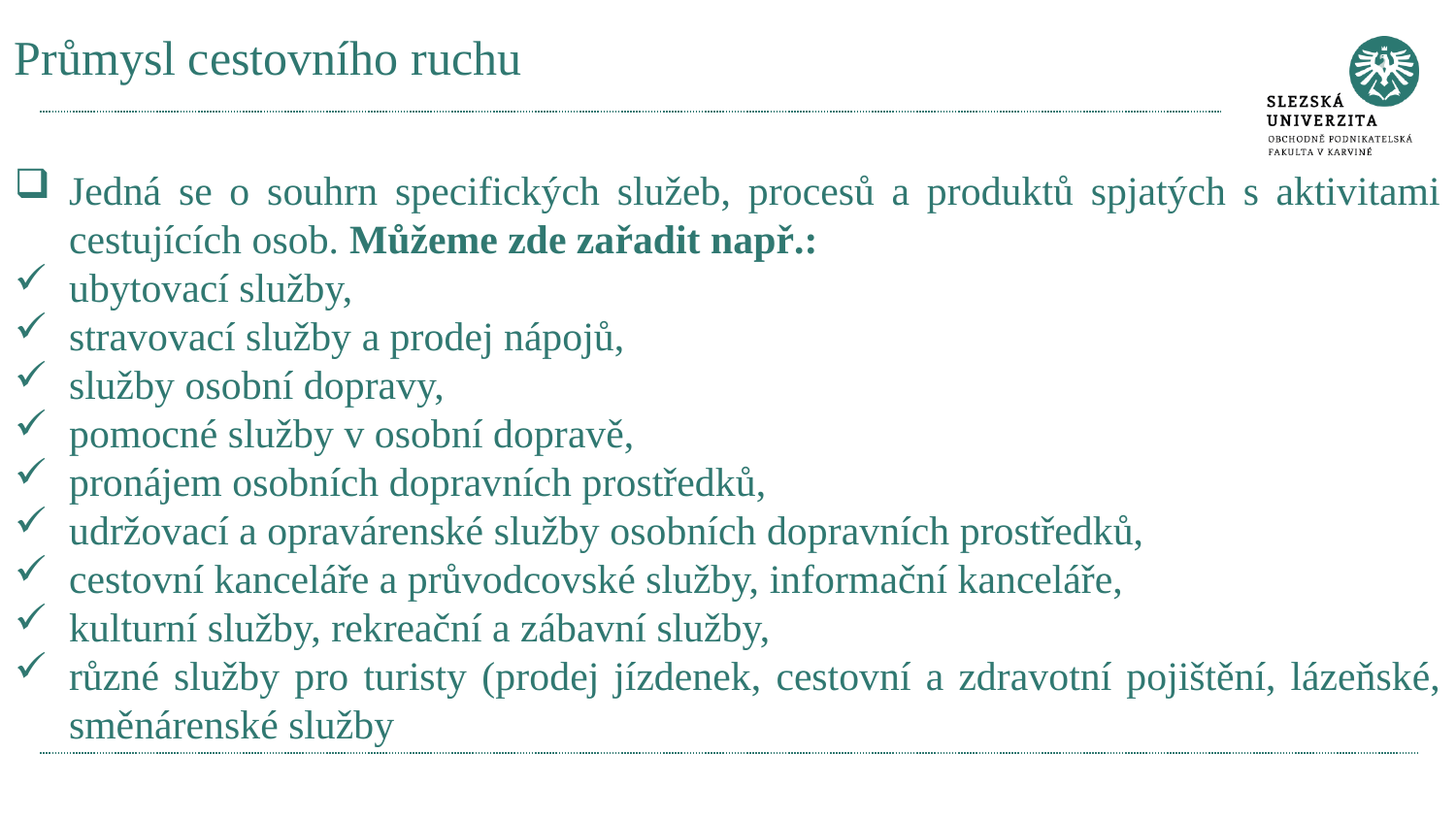

# Průmysl cestovního ruchu
Jedná se o souhrn specifických služeb, procesů a produktů spjatých s aktivitami cestujících osob. Můžeme zde zařadit např.:
ubytovací služby,
stravovací služby a prodej nápojů,
služby osobní dopravy,
pomocné služby v osobní dopravě,
pronájem osobních dopravních prostředků,
udržovací a opravárenské služby osobních dopravních prostředků,
cestovní kanceláře a průvodcovské služby, informační kanceláře,
kulturní služby, rekreační a zábavní služby,
různé služby pro turisty (prodej jízdenek, cestovní a zdravotní pojištění, lázeňské, směnárenské služby